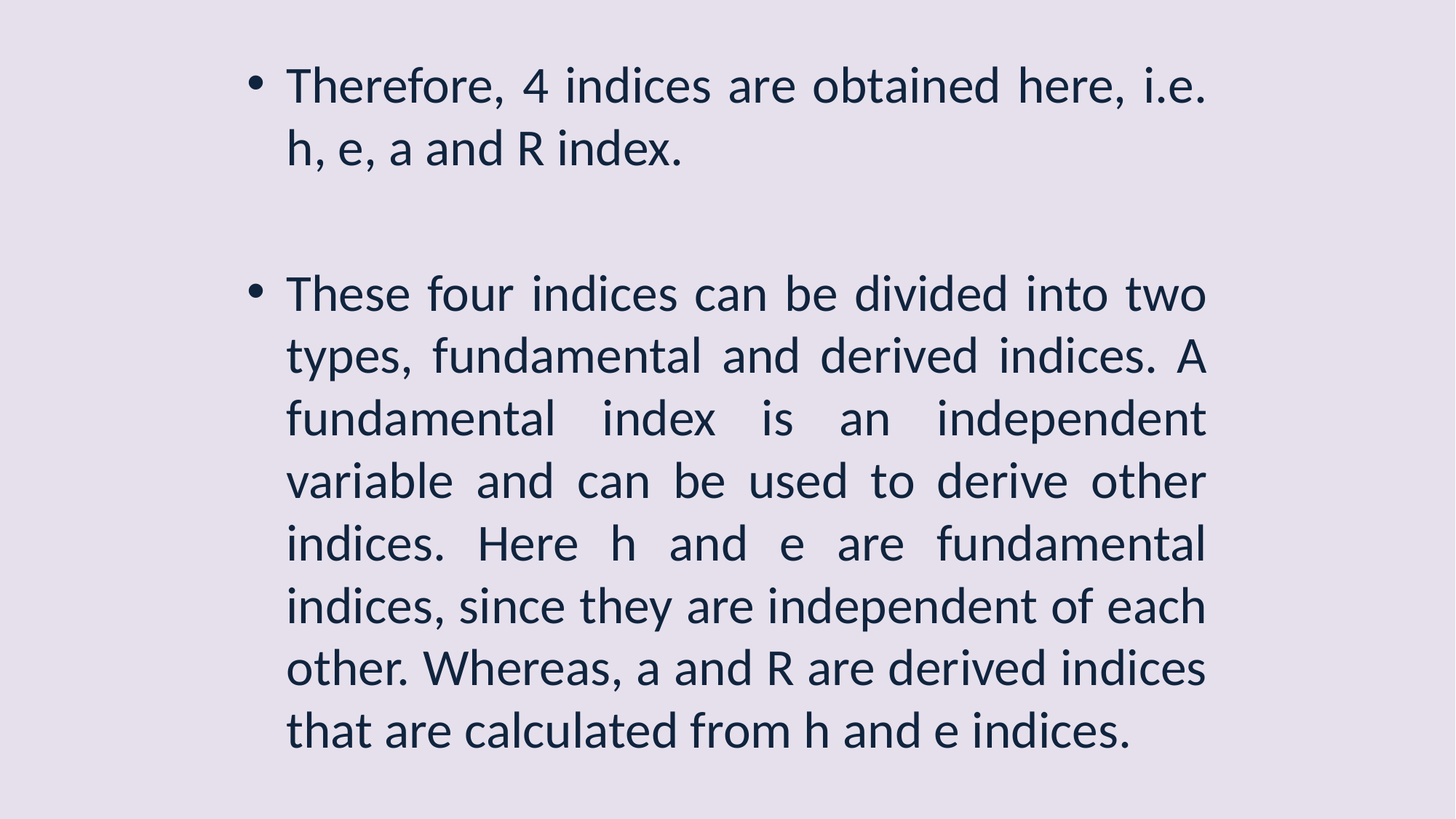

Therefore, 4 indices are obtained here, i.e. h, e, a and R index.

These four indices can be divided into two types, fundamental and derived indices. A fundamental index is an independent variable and can be used to derive other indices. Here h and e are fundamental indices, since they are independent of each other. Whereas, a and R are derived indices that are calculated from h and e indices.